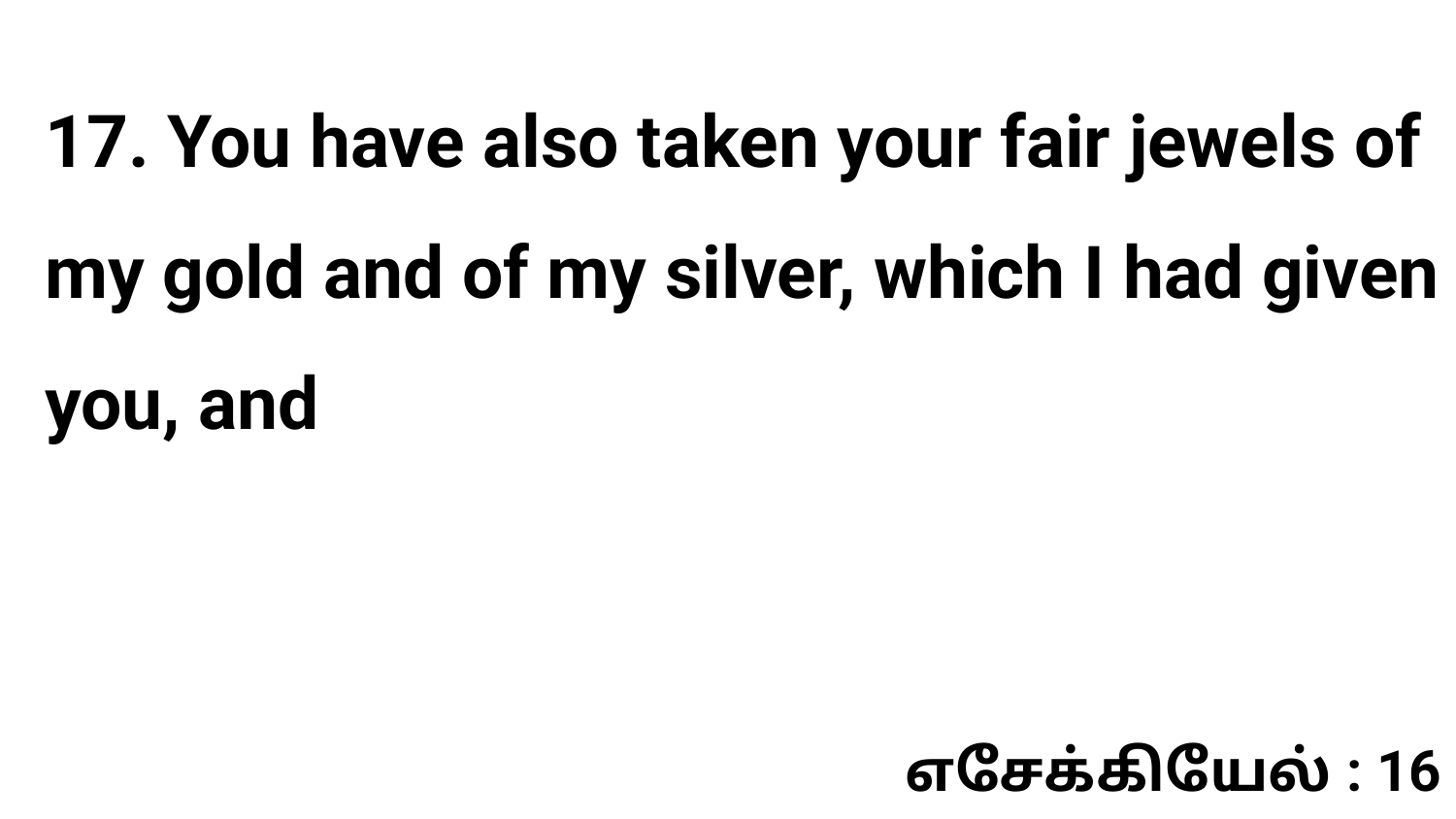

17. You have also taken your fair jewels of my gold and of my silver, which I had given you, and
எசேக்கியேல் : 16